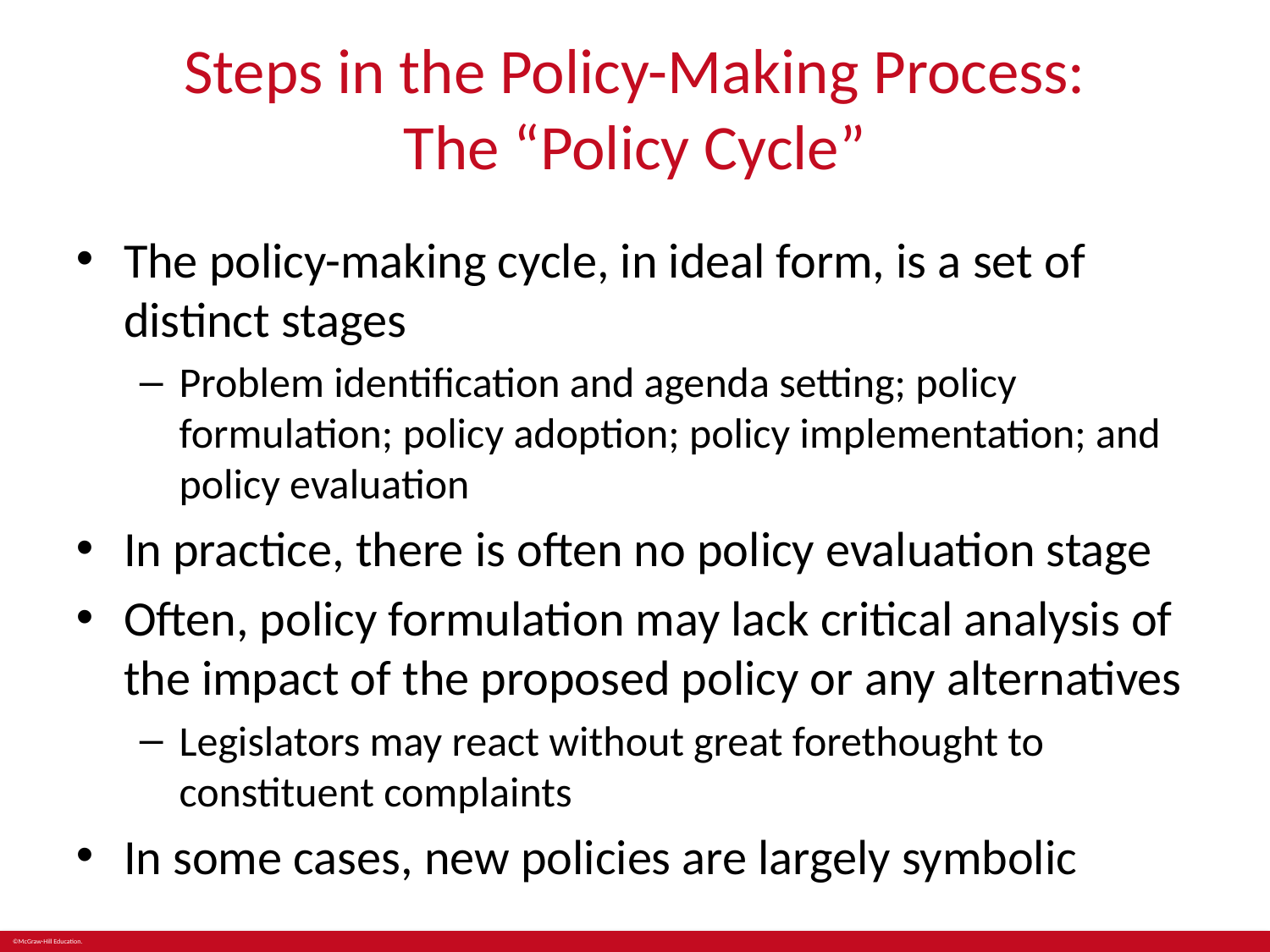

# Steps in the Policy-Making Process: The “Policy Cycle”
The policy-making cycle, in ideal form, is a set of distinct stages
Problem identification and agenda setting; policy formulation; policy adoption; policy implementation; and policy evaluation
In practice, there is often no policy evaluation stage
Often, policy formulation may lack critical analysis of the impact of the proposed policy or any alternatives
Legislators may react without great forethought to constituent complaints
In some cases, new policies are largely symbolic